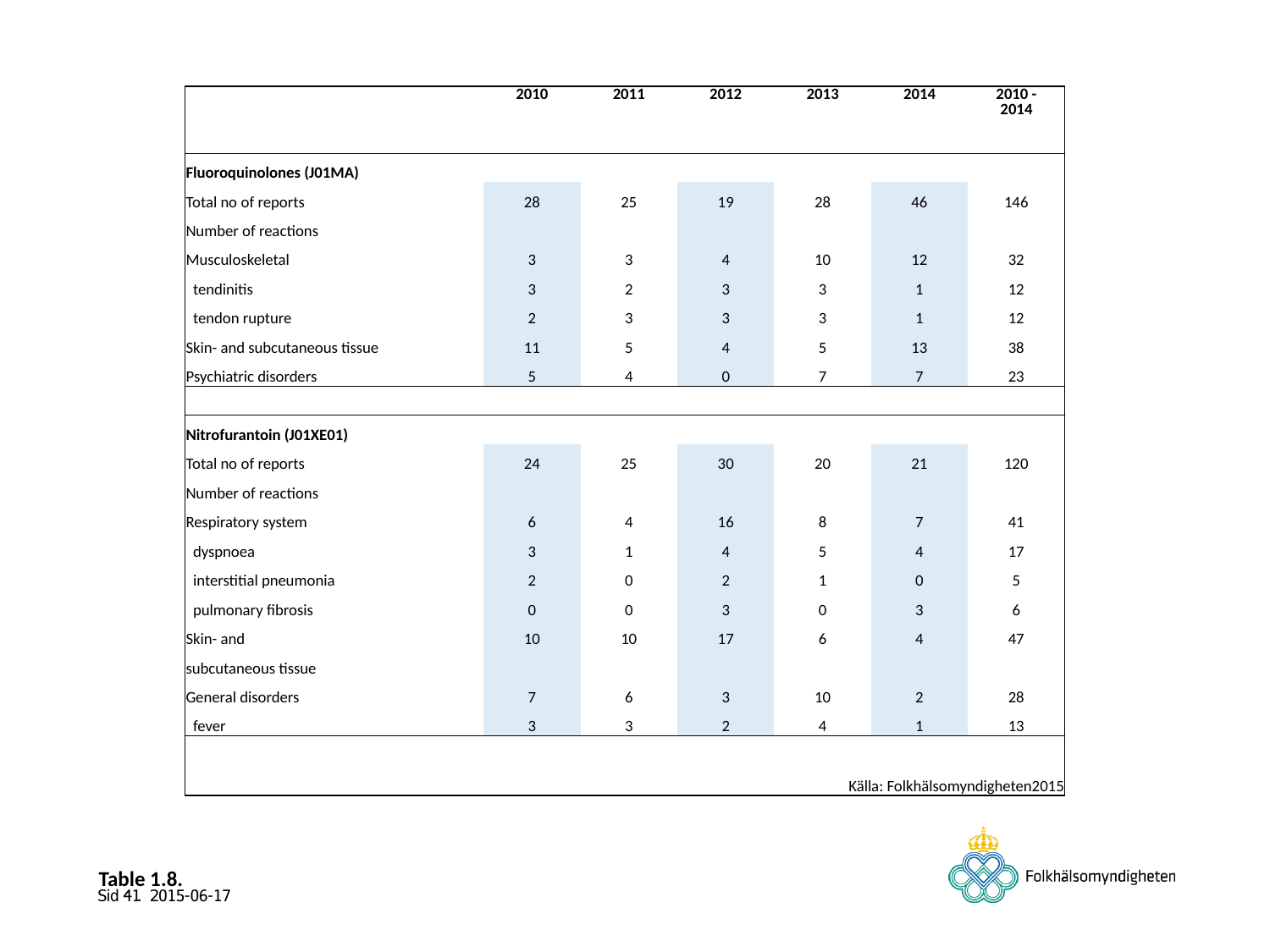

|  | 2010 | 2011 | 2012 | 2013 | 2014 | 2010 - 2014 |
| --- | --- | --- | --- | --- | --- | --- |
| Fluoroquinolones (J01MA) |  |  |  |  |  |  |
| Total no of reports | 28 | 25 | 19 | 28 | 46 | 146 |
| Number of reactions |  |  |  |  |  |  |
| Musculoskeletal | 3 | 3 | 4 | 10 | 12 | 32 |
| tendinitis | 3 | 2 | 3 | 3 | 1 | 12 |
| tendon rupture | 2 | 3 | 3 | 3 | 1 | 12 |
| Skin- and subcutaneous tissue | 11 | 5 | 4 | 5 | 13 | 38 |
| Psychiatric disorders | 5 | 4 | 0 | 7 | 7 | 23 |
|  |  |  |  |  |  |  |
| Nitrofurantoin (J01XE01) |  |  |  |  |  |  |
| Total no of reports | 24 | 25 | 30 | 20 | 21 | 120 |
| Number of reactions |  |  |  |  |  |  |
| Respiratory system | 6 | 4 | 16 | 8 | 7 | 41 |
| dyspnoea | 3 | 1 | 4 | 5 | 4 | 17 |
| interstitial pneumonia | 2 | 0 | 2 | 1 | 0 | 5 |
| pulmonary fibrosis | 0 | 0 | 3 | 0 | 3 | 6 |
| Skin- and | 10 | 10 | 17 | 6 | 4 | 47 |
| subcutaneous tissue |  |  |  |  |  |  |
| General disorders | 7 | 6 | 3 | 10 | 2 | 28 |
| fever | 3 | 3 | 2 | 4 | 1 | 13 |
|  |  |  |  |  |  |  |
|  |  |  | Källa: Folkhälsomyndigheten2015 |  |  |  |
# Table 1.8.
41
2015-06-17